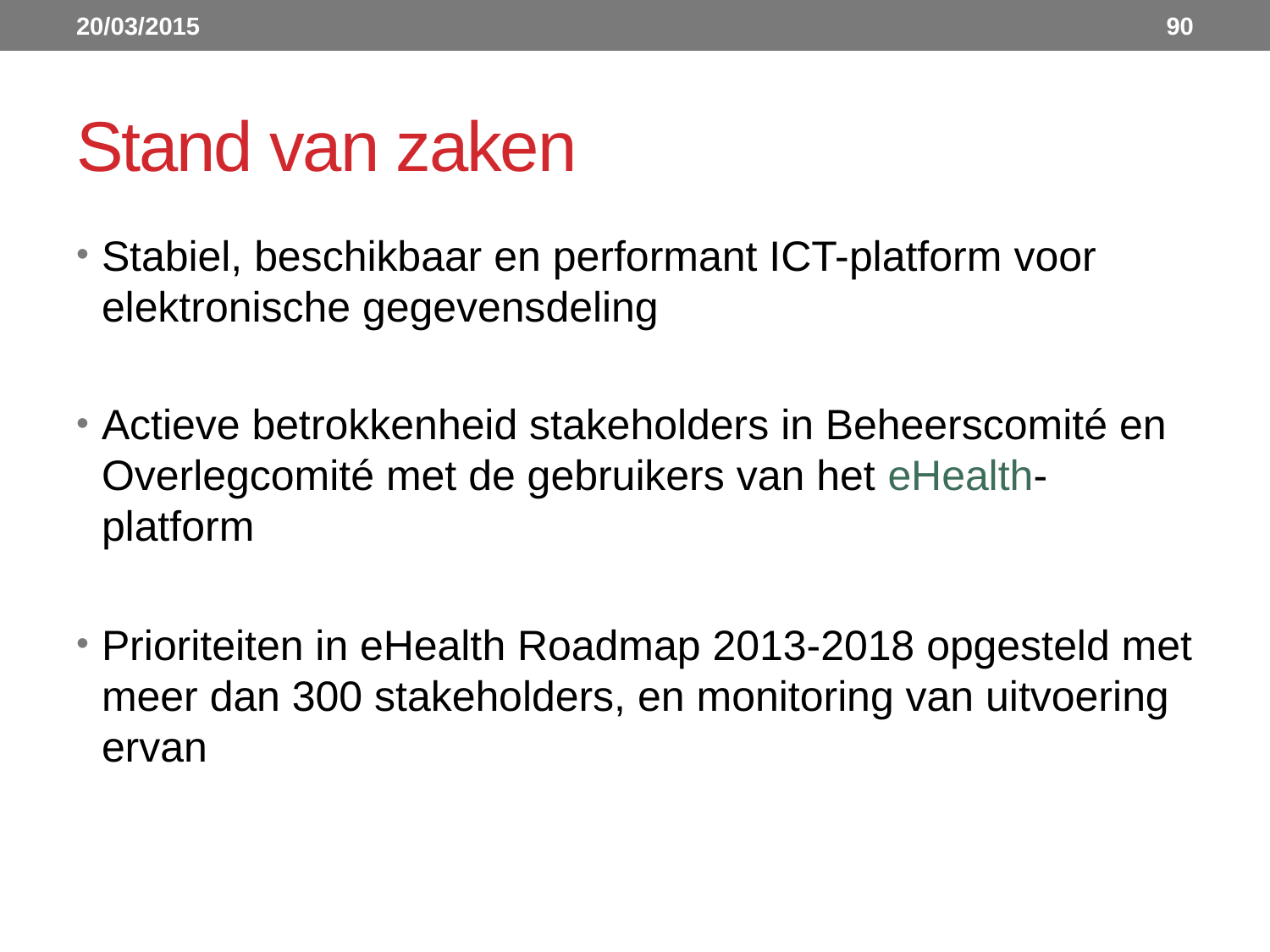

20/03/2015
90
# Stand van zaken
Stabiel, beschikbaar en performant ICT-platform voor elektronische gegevensdeling

Actieve betrokkenheid stakeholders in Beheerscomité en Overlegcomité met de gebruikers van het eHealth-platform

Prioriteiten in eHealth Roadmap 2013-2018 opgesteld met meer dan 300 stakeholders, en monitoring van uitvoering ervan